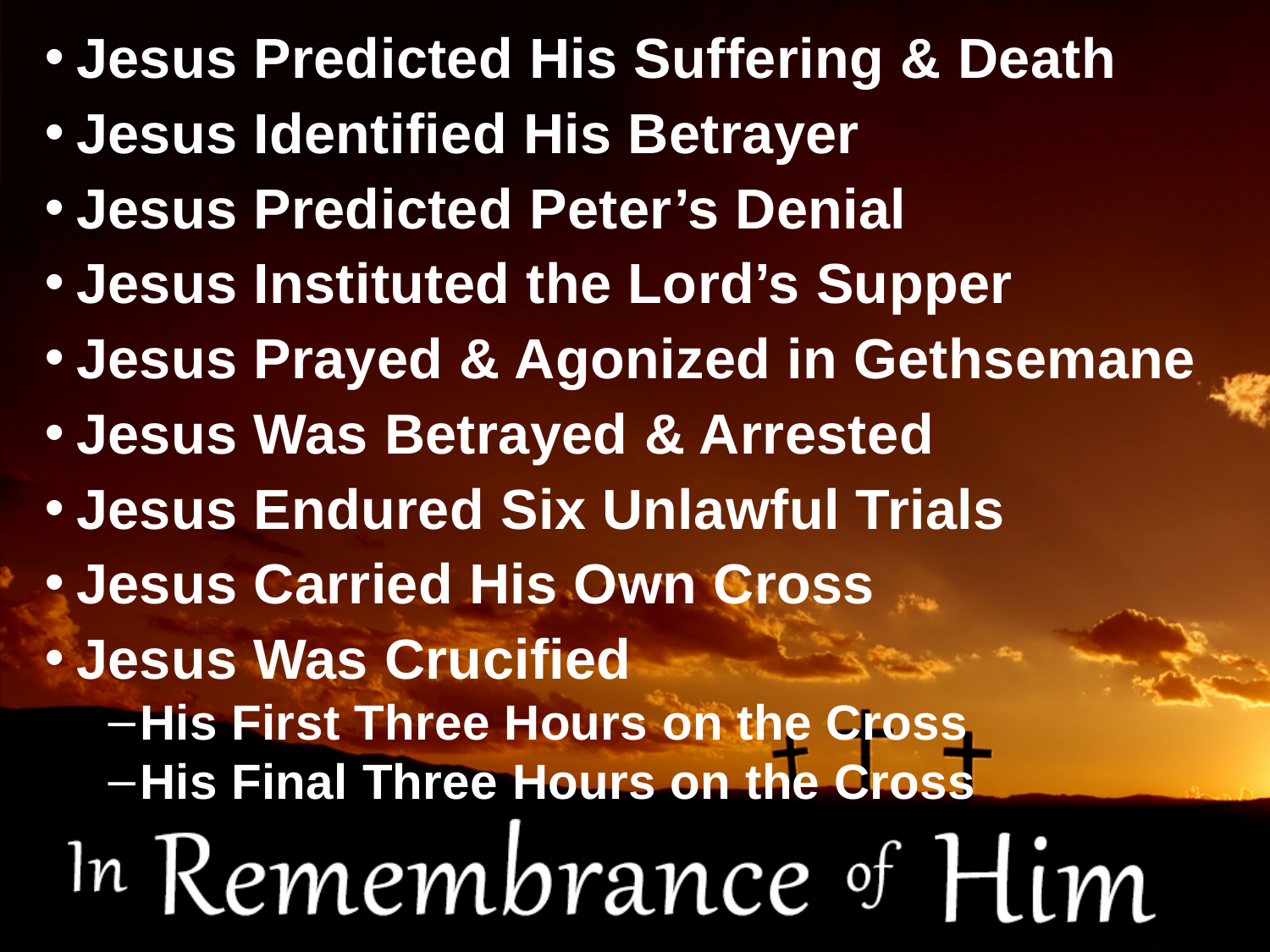

Jesus Predicted His Suffering & Death
Jesus Identified His Betrayer
Jesus Predicted Peter’s Denial
Jesus Instituted the Lord’s Supper
Jesus Prayed & Agonized in Gethsemane
Jesus Was Betrayed & Arrested
Jesus Endured Six Unlawful Trials
Jesus Carried His Own Cross
Jesus Was Crucified
His First Three Hours on the Cross
His Final Three Hours on the Cross